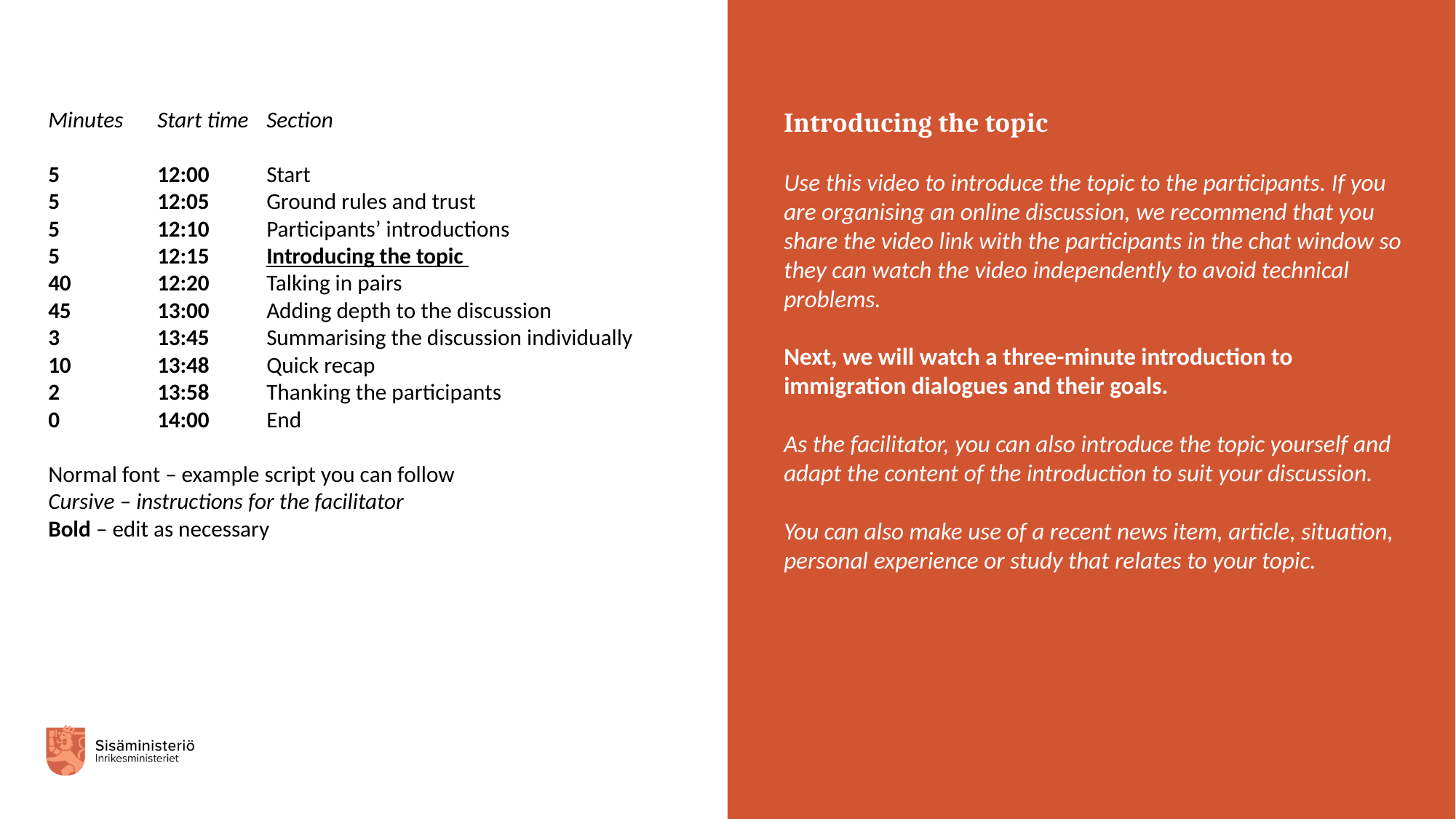

Minutes	Start time	Section

5 	12:00	Start
5	12:05	Ground rules and trust
5	12:10	Participants’ introductions
5 	12:15	Introducing the topic
40 	12:20	Talking in pairs
45	13:00	Adding depth to the discussion
3 	13:45	Summarising the discussion individually
10	13:48	Quick recap
2	13:58	Thanking the participants
0	14:00  	End

Normal font – example script you can follow
Cursive – instructions for the facilitator
Bold – edit as necessary
Introducing the topic

Use this video to introduce the topic to the participants. If you are organising an online discussion, we recommend that you share the video link with the participants in the chat window so they can watch the video independently to avoid technical problems.

Next, we will watch a three-minute introduction to immigration dialogues and their goals.

As the facilitator, you can also introduce the topic yourself and adapt the content of the introduction to suit your discussion.

You can also make use of a recent news item, article, situation, personal experience or study that relates to your topic.